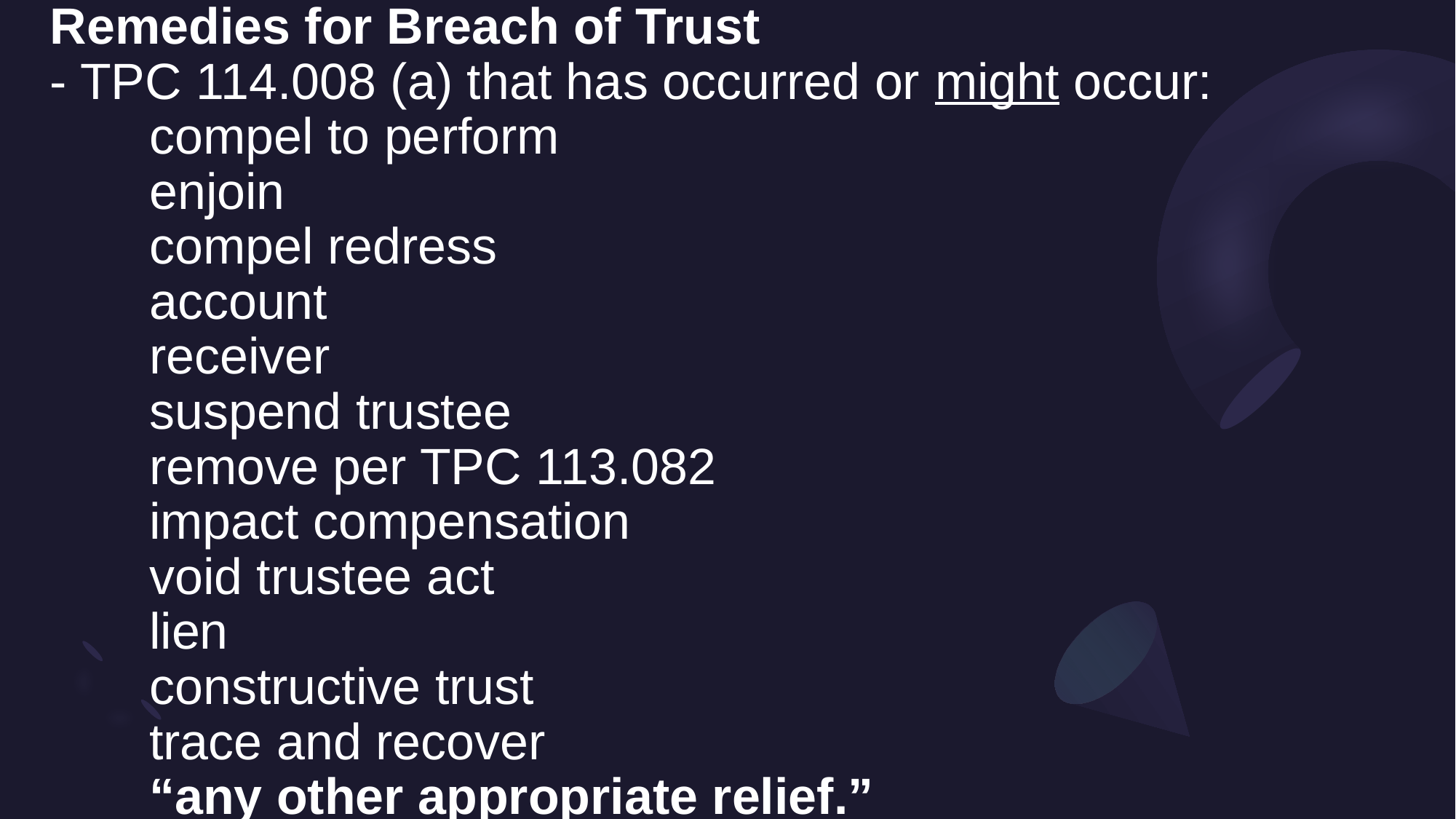

# Remedies for Breach of Trust - TPC 114.008 (a) that has occurred or might occur: compel to perform enjoin compel redress account receiver suspend trustee remove per TPC 113.082 impact compensation void trustee act lien constructive trust trace and recover “any other appropriate relief.”